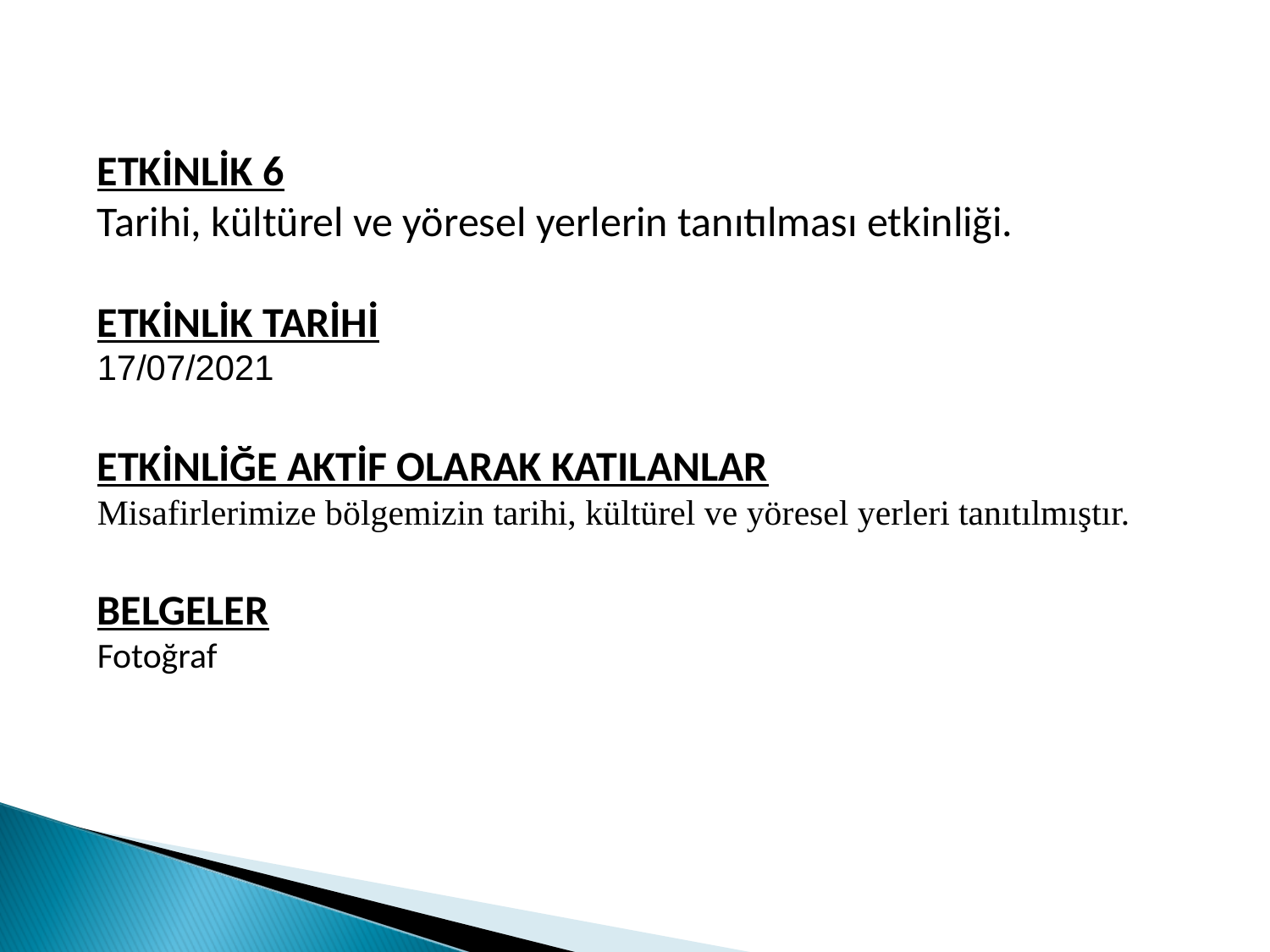

ETKİNLİK 6
Tarihi, kültürel ve yöresel yerlerin tanıtılması etkinliği.

ETKİNLİK TARİHİ
17/07/2021

ETKİNLİĞE AKTİF OLARAK KATILANLAR
Misafirlerimize bölgemizin tarihi, kültürel ve yöresel yerleri tanıtılmıştır.

BELGELER
Fotoğraf